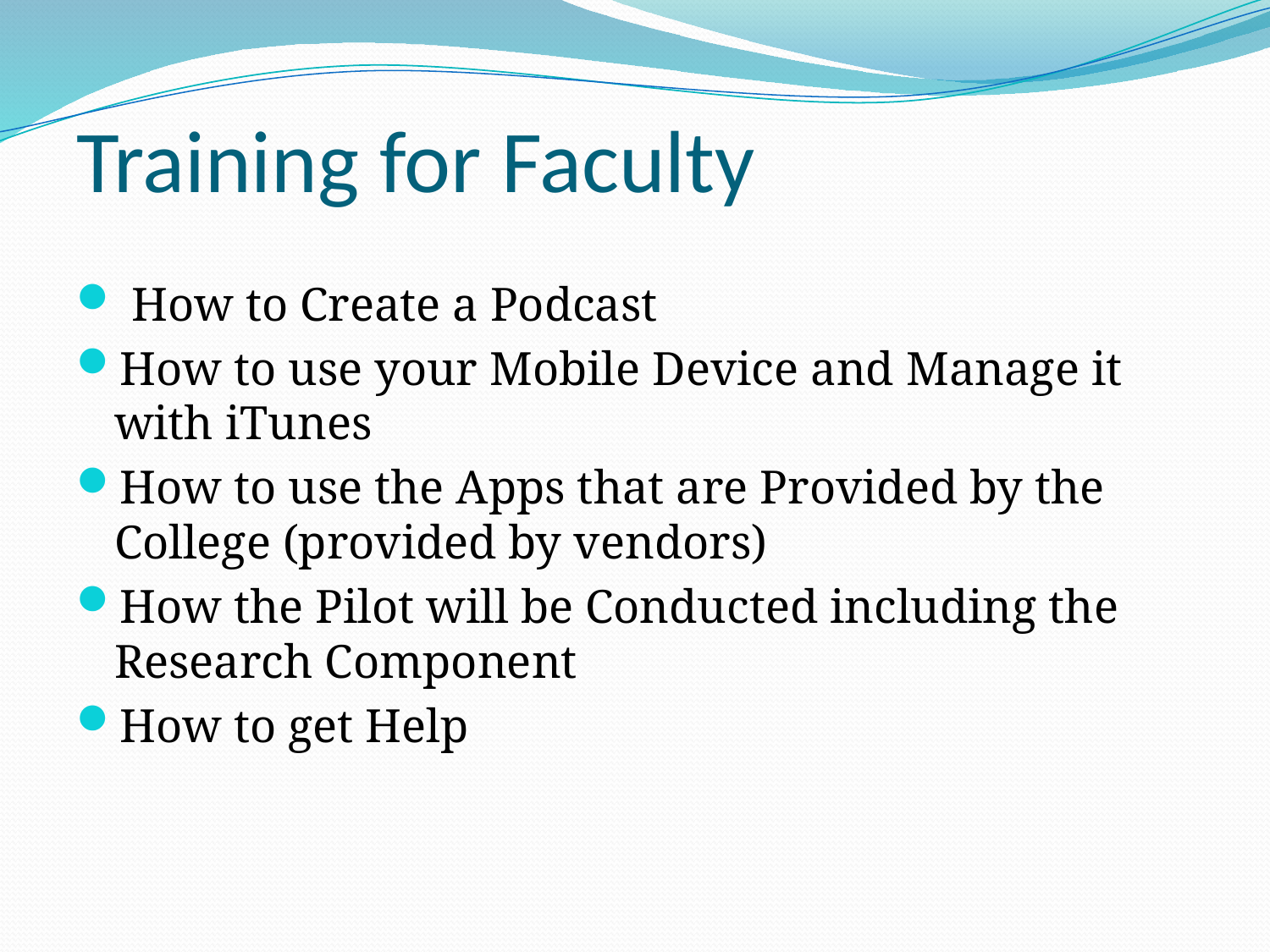

# Training for Faculty
 How to Create a Podcast
How to use your Mobile Device and Manage it with iTunes
How to use the Apps that are Provided by the College (provided by vendors)
How the Pilot will be Conducted including the Research Component
How to get Help